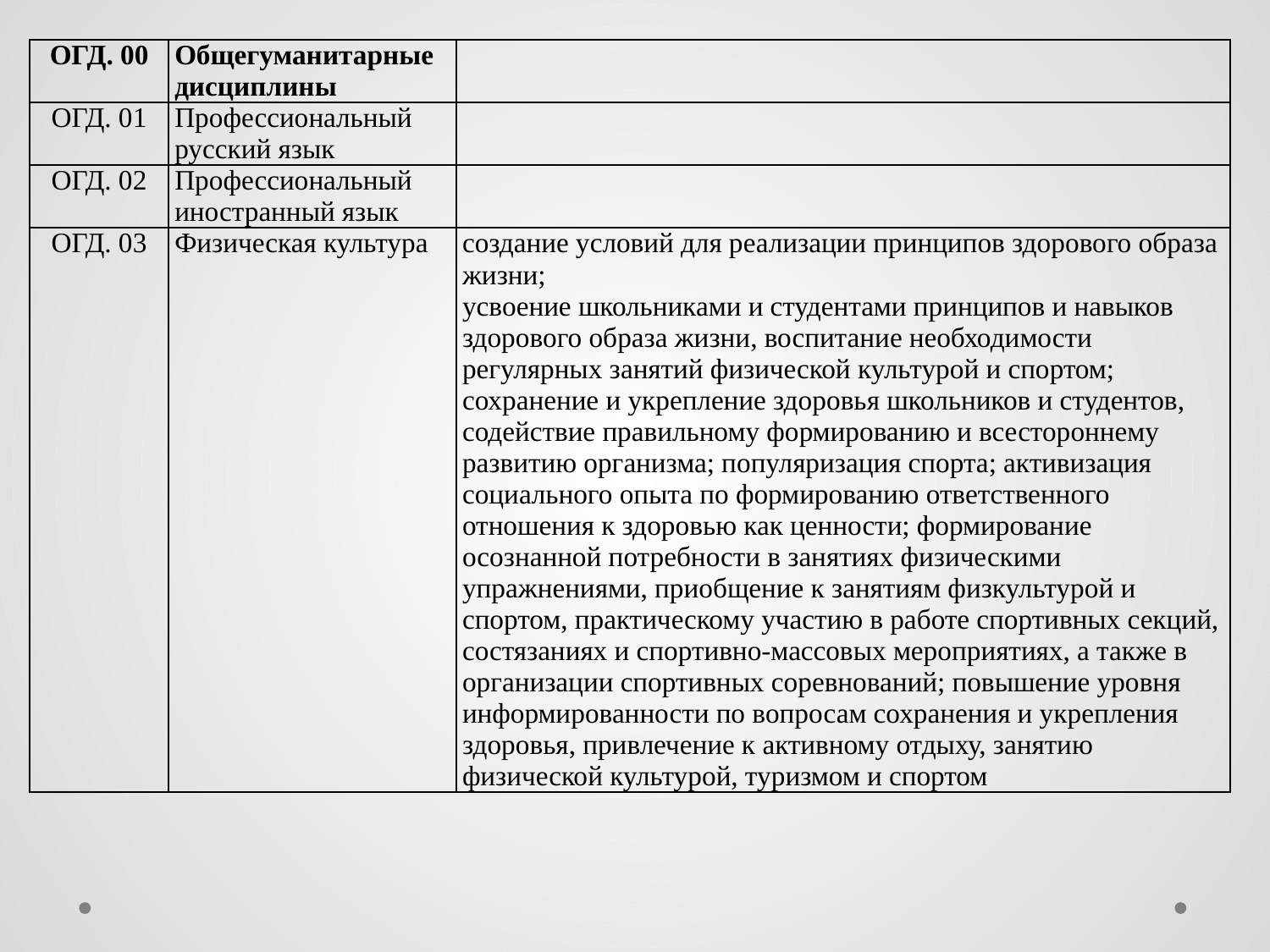

| ОГД. 00 | Общегуманитарные дисциплины |  |
| --- | --- | --- |
| ОГД. 01 | Профессиональный русский язык |  |
| ОГД. 02 | Профессиональный иностранный язык |  |
| ОГД. 03 | Физическая культура | создание условий для реализации принципов здорового образа жизни; усвоение школьниками и студентами принципов и навыков здорового образа жизни, воспитание необходимости регулярных занятий физической культурой и спортом; сохранение и укрепление здоровья школьников и студентов, содействие правильному формированию и всестороннему развитию организма; популяризация спорта; активизация социального опыта по формированию ответственного отношения к здоровью как ценности; формирование осознанной потребности в занятиях физическими упражнениями, приобщение к занятиям физкультурой и спортом, практическому участию в работе спортивных секций, состязаниях и спортивно-массовых мероприятиях, а также в организации спортивных соревнований; повышение уровня информированности по вопросам сохранения и укрепления здоровья, привлечение к активному отдыху, занятию физической культурой, туризмом и спортом |